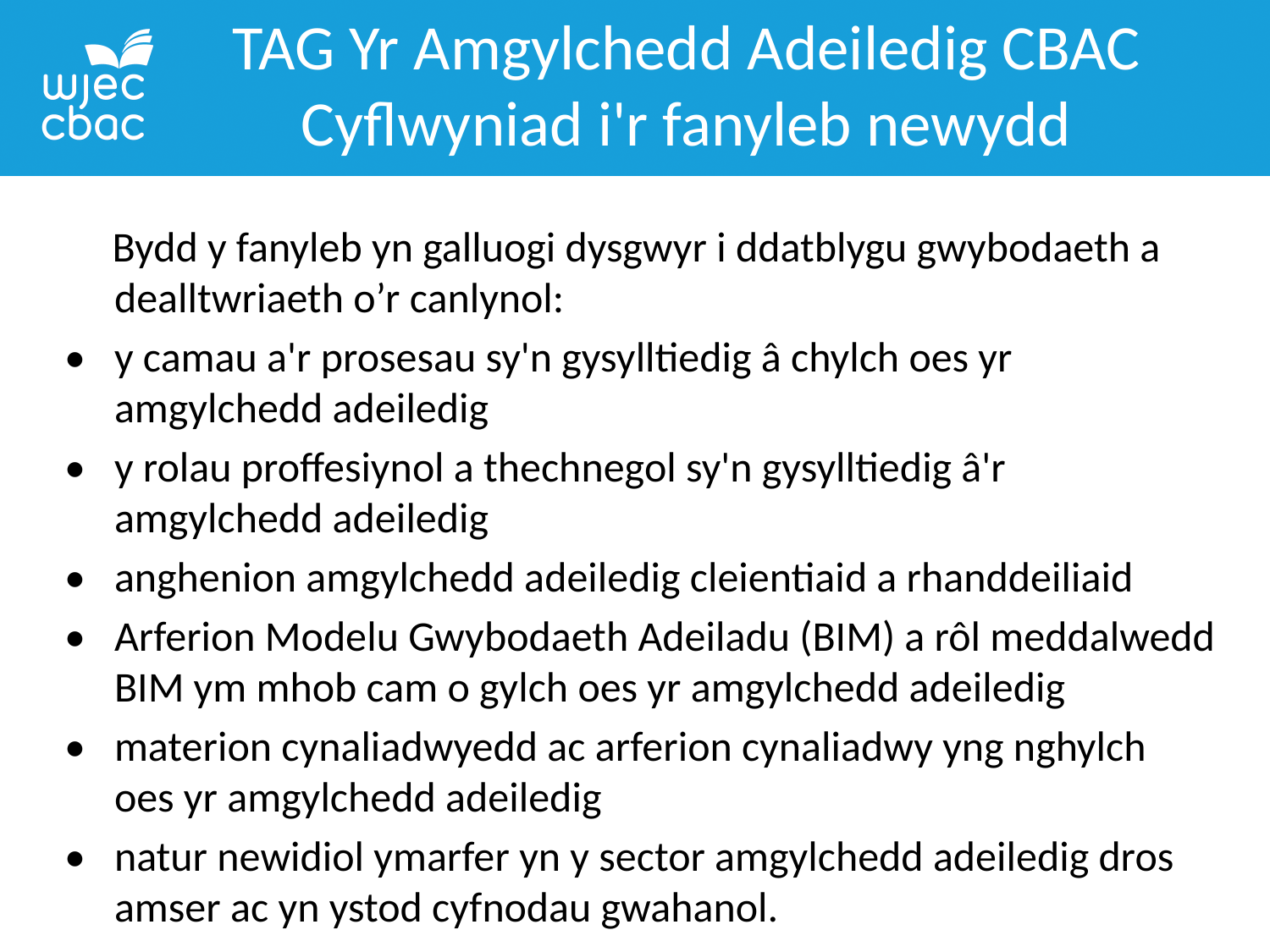

TAG Yr Amgylchedd Adeiledig CBAC
Cyflwyniad i'r fanyleb newydd
     Bydd y fanyleb yn galluogi dysgwyr i ddatblygu gwybodaeth a dealltwriaeth o’r canlynol:
•	y camau a'r prosesau sy'n gysylltiedig â chylch oes yr amgylchedd adeiledig
•	y rolau proffesiynol a thechnegol sy'n gysylltiedig â'r amgylchedd adeiledig
•	anghenion amgylchedd adeiledig cleientiaid a rhanddeiliaid
•	Arferion Modelu Gwybodaeth Adeiladu (BIM) a rôl meddalwedd BIM ym mhob cam o gylch oes yr amgylchedd adeiledig
•	materion cynaliadwyedd ac arferion cynaliadwy yng nghylch oes yr amgylchedd adeiledig
•	natur newidiol ymarfer yn y sector amgylchedd adeiledig dros amser ac yn ystod cyfnodau gwahanol.